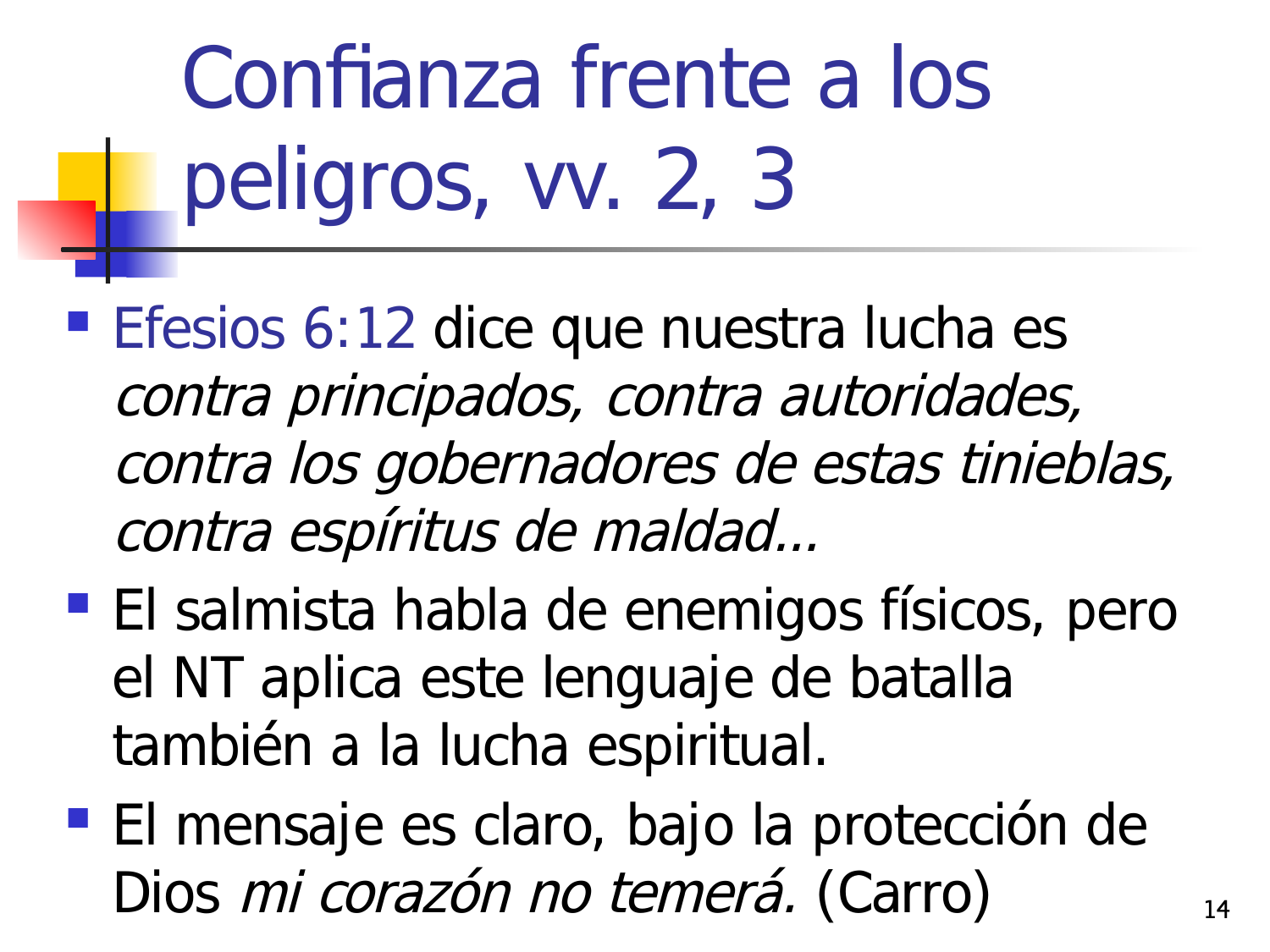

# Confianza frente a los peligros, vv. 2, 3
Efesios 6:12 dice que nuestra lucha es contra principados, contra autoridades, contra los gobernadores de estas tinieblas, contra espíritus de maldad…
El salmista habla de enemigos físicos, pero el NT aplica este lenguaje de batalla también a la lucha espiritual.
El mensaje es claro, bajo la protección de Dios mi corazón no temerá. (Carro)
14